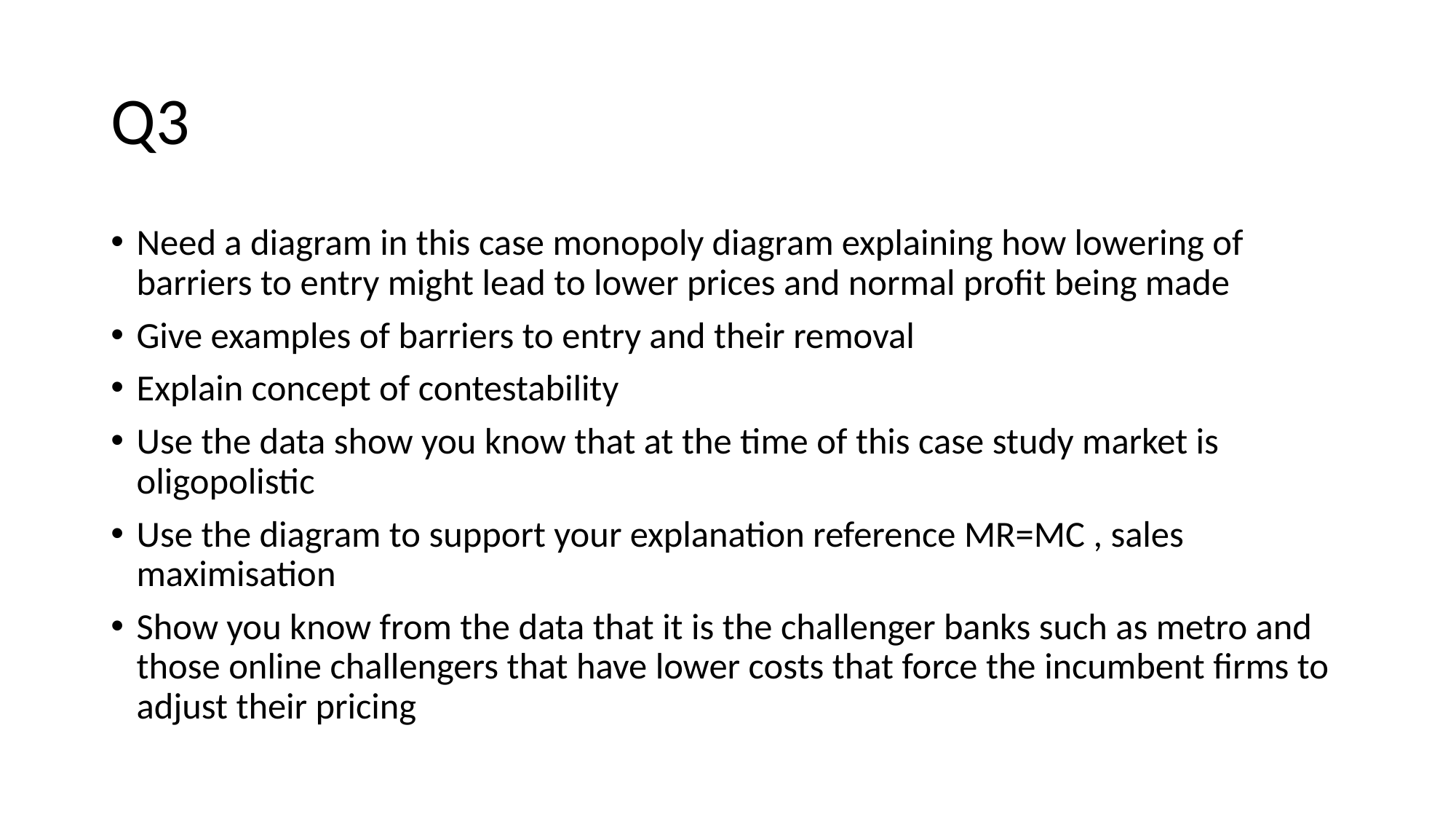

# Q3
Need a diagram in this case monopoly diagram explaining how lowering of barriers to entry might lead to lower prices and normal profit being made
Give examples of barriers to entry and their removal
Explain concept of contestability
Use the data show you know that at the time of this case study market is oligopolistic
Use the diagram to support your explanation reference MR=MC , sales maximisation
Show you know from the data that it is the challenger banks such as metro and those online challengers that have lower costs that force the incumbent firms to adjust their pricing